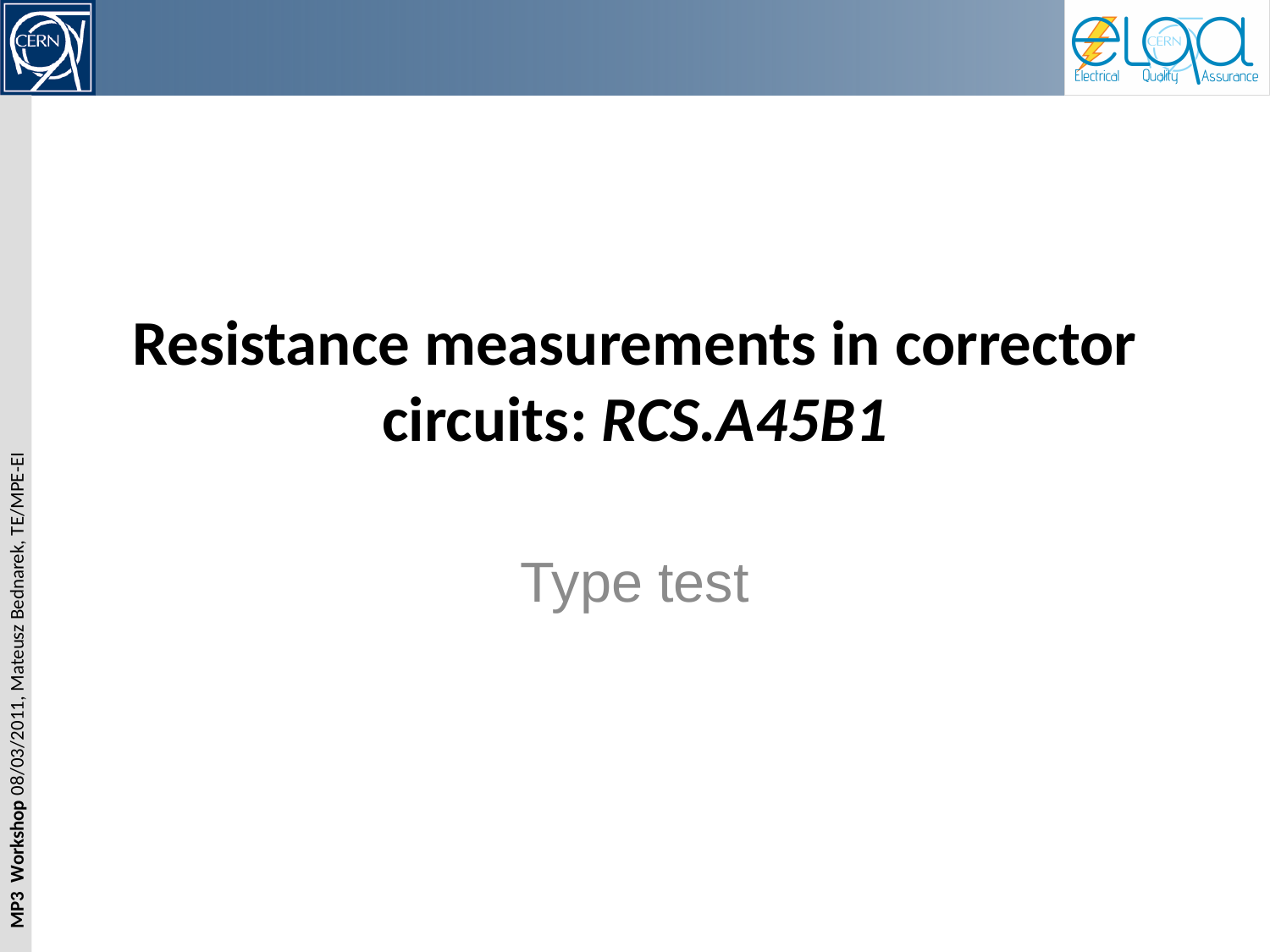

# Resistance measurements in corrector circuits: RCS.A45B1
Type test